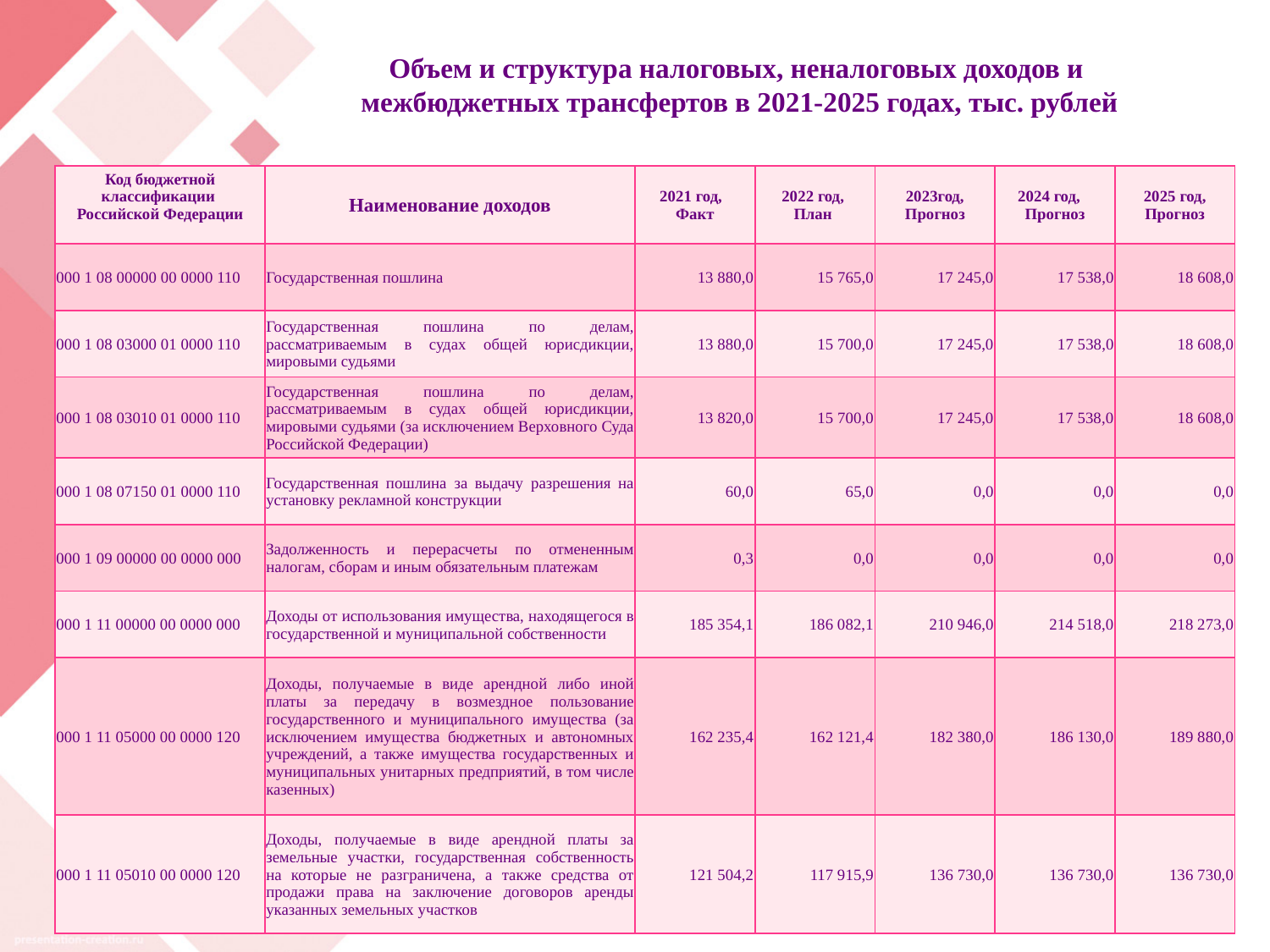

# Объем и структура налоговых, неналоговых доходов и межбюджетных трансфертов в 2021-2025 годах, тыс. рублей
| Код бюджетной классификации Российской Федерации | Наименование доходов | 2021 год, Факт | 2022 год, План | 2023год, Прогноз | 2024 год, Прогноз | 2025 год, Прогноз |
| --- | --- | --- | --- | --- | --- | --- |
| 000 1 08 00000 00 0000 110 | Государственная пошлина | 13 880,0 | 15 765,0 | 17 245,0 | 17 538,0 | 18 608,0 |
| 000 1 08 03000 01 0000 110 | Государственная пошлина по делам, рассматриваемым в судах общей юрисдикции, мировыми судьями | 13 880,0 | 15 700,0 | 17 245,0 | 17 538,0 | 18 608,0 |
| 000 1 08 03010 01 0000 110 | Государственная пошлина по делам, рассматриваемым в судах общей юрисдикции, мировыми судьями (за исключением Верховного Суда Российской Федерации) | 13 820,0 | 15 700,0 | 17 245,0 | 17 538,0 | 18 608,0 |
| 000 1 08 07150 01 0000 110 | Государственная пошлина за выдачу разрешения на установку рекламной конструкции | 60,0 | 65,0 | 0,0 | 0,0 | 0,0 |
| 000 1 09 00000 00 0000 000 | Задолженность и перерасчеты по отмененным налогам, сборам и иным обязательным платежам | 0,3 | 0,0 | 0,0 | 0,0 | 0,0 |
| 000 1 11 00000 00 0000 000 | Доходы от использования имущества, находящегося в государственной и муниципальной собственности | 185 354,1 | 186 082,1 | 210 946,0 | 214 518,0 | 218 273,0 |
| 000 1 11 05000 00 0000 120 | Доходы, получаемые в виде арендной либо иной платы за передачу в возмездное пользование государственного и муниципального имущества (за исключением имущества бюджетных и автономных учреждений, а также имущества государственных и муниципальных унитарных предприятий, в том числе казенных) | 162 235,4 | 162 121,4 | 182 380,0 | 186 130,0 | 189 880,0 |
| 000 1 11 05010 00 0000 120 | Доходы, получаемые в виде арендной платы за земельные участки, государственная собственность на которые не разграничена, а также средства от продажи права на заключение договоров аренды указанных земельных участков | 121 504,2 | 117 915,9 | 136 730,0 | 136 730,0 | 136 730,0 |